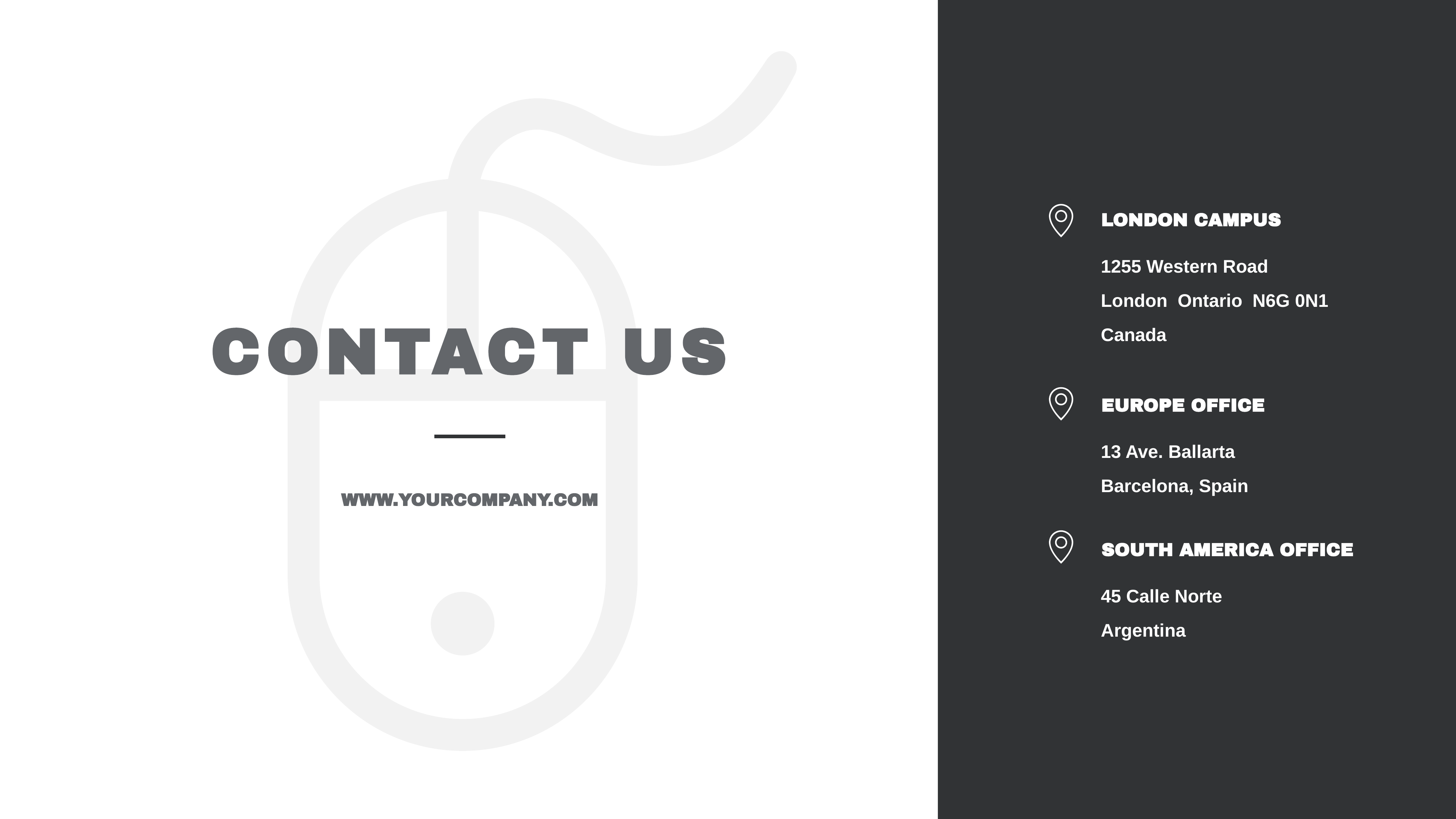

LONDON CAMPUS
1255 Western Road
London  Ontario  N6G 0N1
Canada
CONTACT US

EUROPE OFFICE
13 Ave. Ballarta
Barcelona, Spain
WWW.YOURCOMPANY.COM

SOUTH AMERICA OFFICE
45 Calle Norte
Argentina